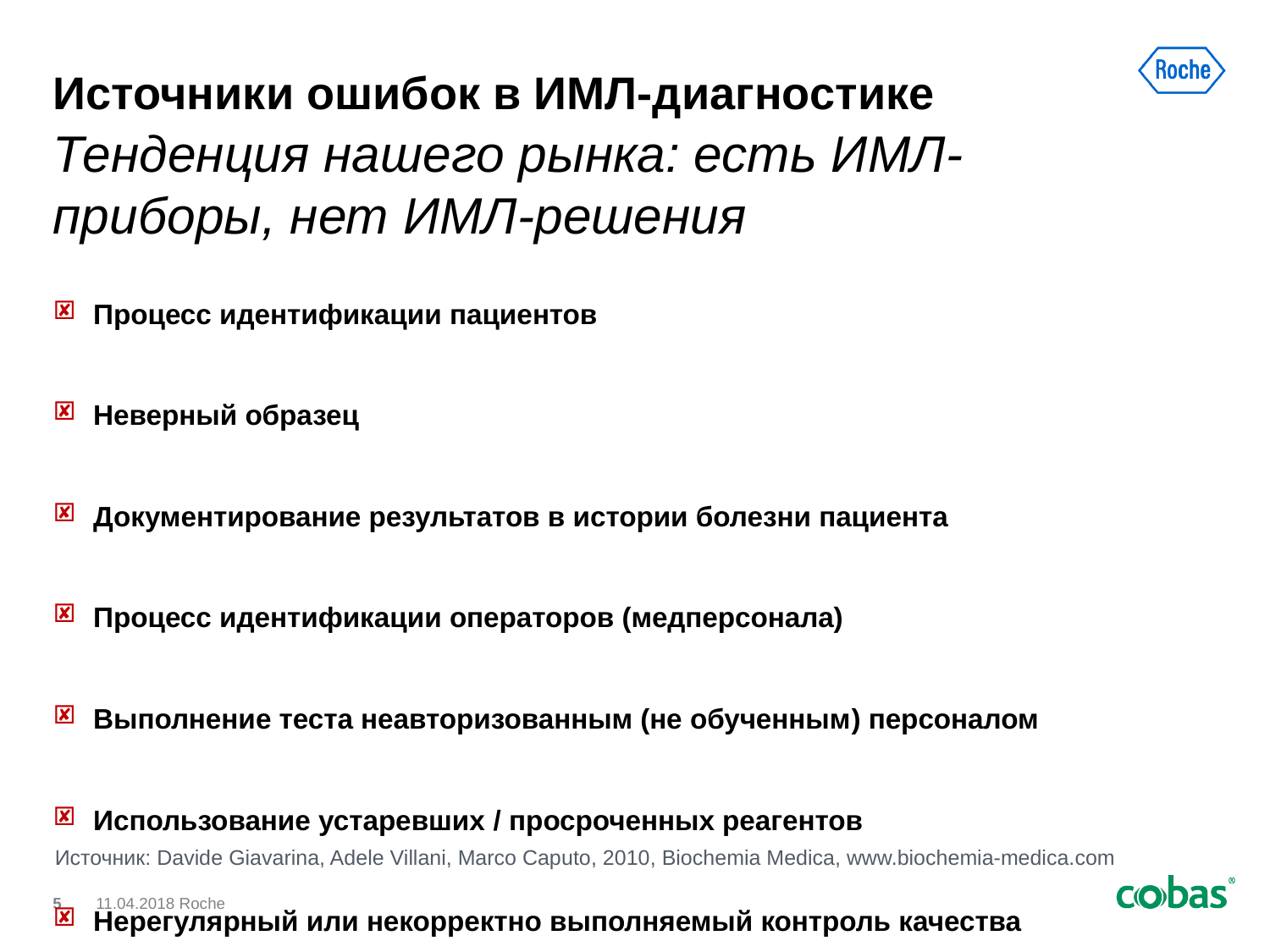

# Источники ошибок в ИМЛ-диагностике
Тенденция нашего рынка: есть ИМЛ-приборы, нет ИМЛ-решения
Процесс идентификации пациентов
Неверный образец
Документирование результатов в истории болезни пациента
Процесс идентификации операторов (медперсонала)
Выполнение теста неавторизованным (не обученным) персоналом
Использование устаревших / просроченных реагентов
Нерегулярный или некорректно выполняемый контроль качества
Некорректные действия / отсутствие реакции при нештатных ситуациях
Игнорирование инструкций производителя
Несоблюдение требований безопасности
Источник: Davide Giavarina, Adele Villani, Marco Caputo, 2010, Biochemia Medica, www.biochemia-medica.com